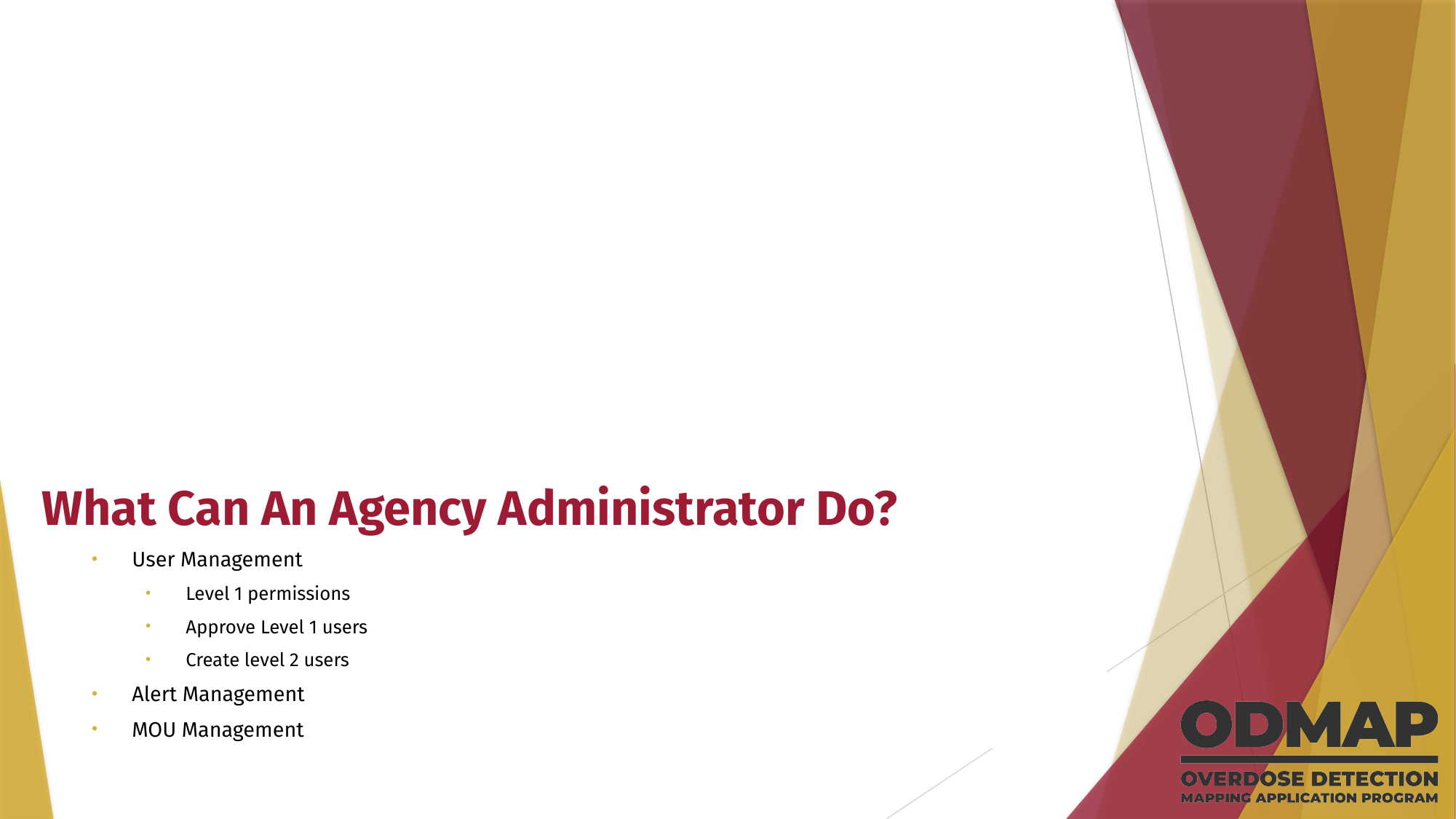

# What Can An Agency Administrator Do?
User Management
Level 1 permissions
Approve Level 1 users
Create level 2 users
Alert Management
MOU Management